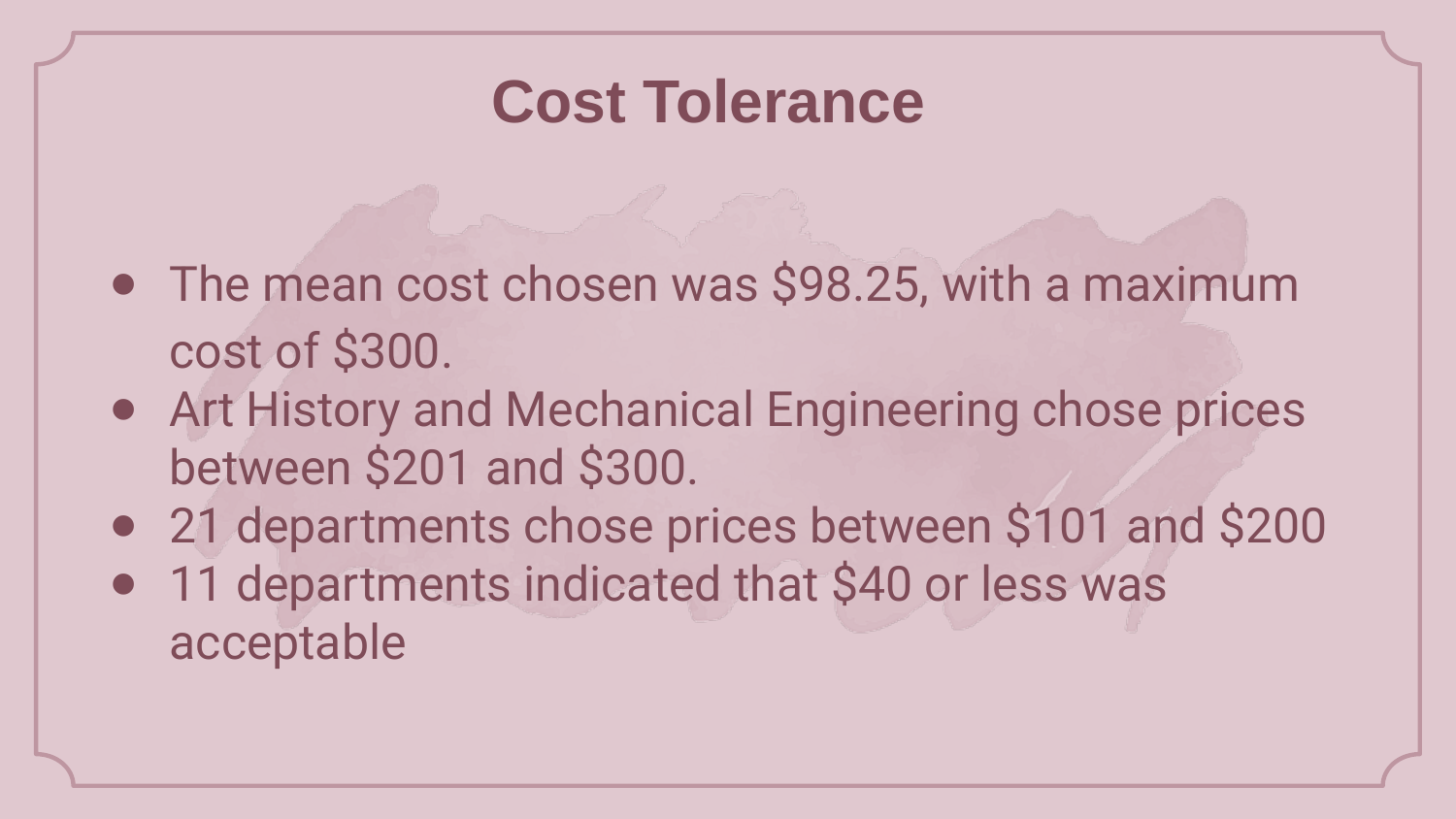

Cost Tolerance
The mean cost chosen was $98.25, with a maximum cost of $300.
Art History and Mechanical Engineering chose prices between $201 and $300.
21 departments chose prices between $101 and $200
11 departments indicated that $40 or less was acceptable